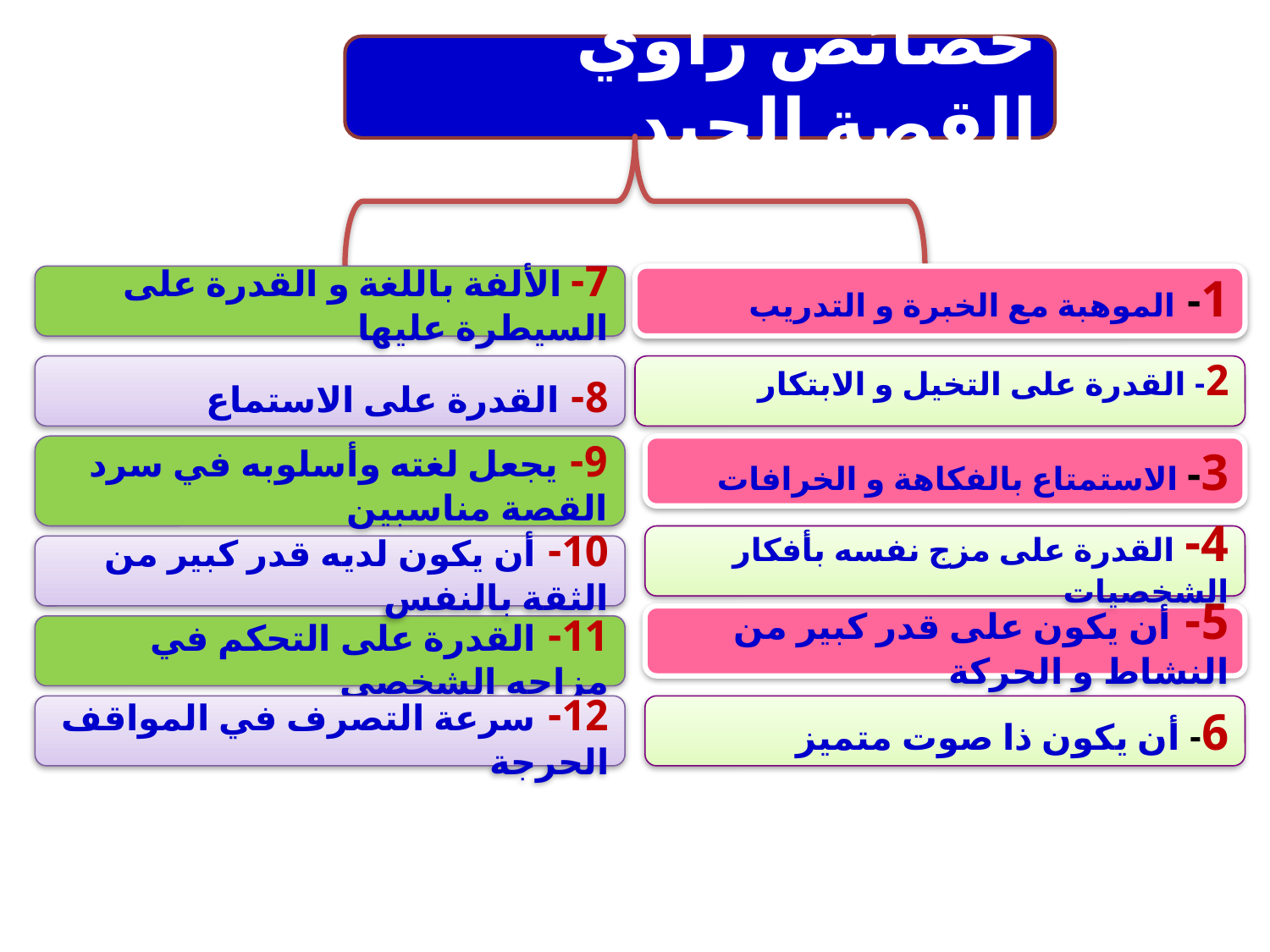

خصائص راوي القصة الجيد

7- الألفة باللغة و القدرة على السيطرة عليها

1- الموهبة مع الخبرة و التدريب

8- القدرة على الاستماع

2- القدرة على التخيل و الابتكار

2-
9- يجعل لغته وأسلوبه في سرد القصة مناسبين
3- الاستمتاع بالفكاهة و الخرافات
4- القدرة على مزج نفسه بأفكار الشخصيات
10- أن يكون لديه قدر كبير من الثقة بالنفس
5- أن يكون على قدر كبير من النشاط و الحركة

11- القدرة على التحكم في مزاجه الشخصي

12- سرعة التصرف في المواقف الحرجة

6- أن يكون ذا صوت متميز